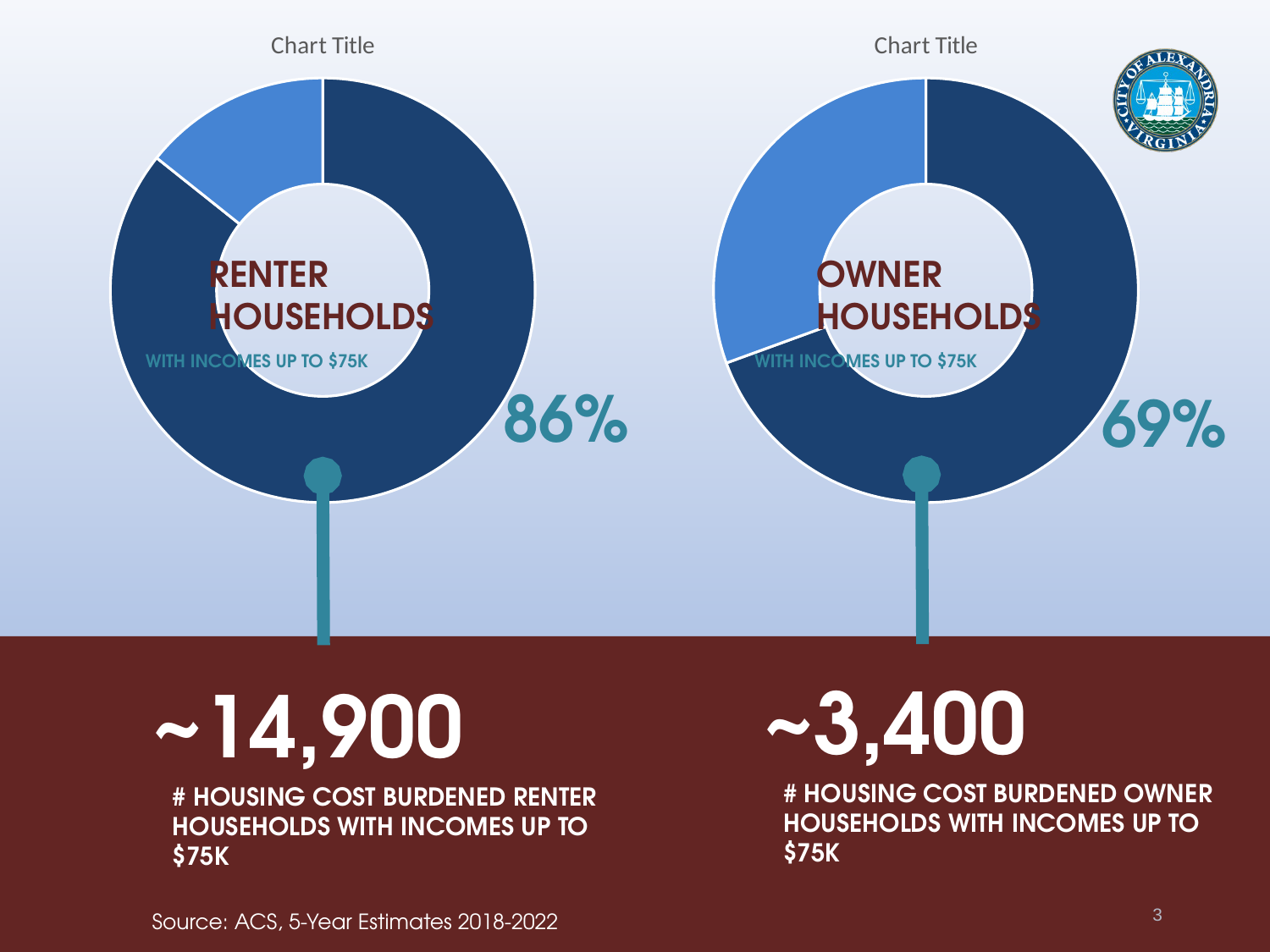

### Chart:

| Category |  |
|---|---|
| 30 percent or more w/ incomes up to $75k | 14911.0 |
| Total renters up to $75k not HCB | 2486.0 |

### Chart:

| Category |  |
|---|---|
| 30 percent or more w/ incomes up to $75k | 3395.0 |
| Total owners up to $75k not HCB | 1495.0 |
OWNER HOUSEHOLDS
RENTER HOUSEHOLDS
WITH INCOMES UP TO $75K
WITH INCOMES UP TO $75K
86%
69%

~3,400
~14,900
# HOUSING COST BURDENED OWNER HOUSEHOLDS WITH INCOMES UP TO $75K
# HOUSING COST BURDENED RENTER HOUSEHOLDS WITH INCOMES UP TO $75K
3
Source: ACS, 5-Year Estimates 2018-2022